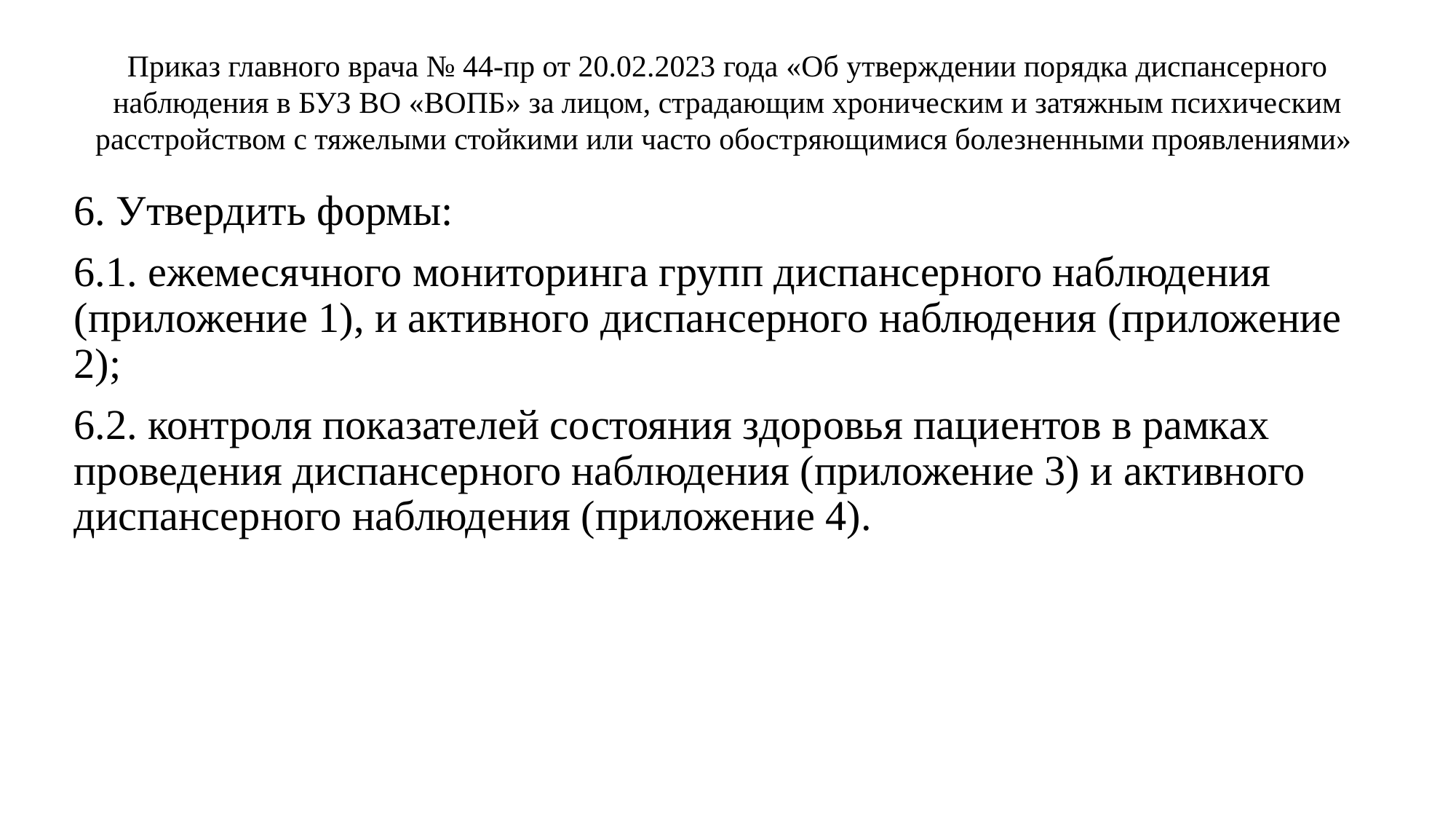

Приказ главного врача № 44-пр от 20.02.2023 года «Об утверждении порядка диспансерного наблюдения в БУЗ ВО «ВОПБ» за лицом, страдающим хроническим и затяжным психическим расстройством с тяжелыми стойкими или часто обостряющимися болезненными проявлениями»
6. Утвердить формы:
6.1. ежемесячного мониторинга групп диспансерного наблюдения (приложение 1), и активного диспансерного наблюдения (приложение 2);
6.2. контроля показателей состояния здоровья пациентов в рамках проведения диспансерного наблюдения (приложение 3) и активного диспансерного наблюдения (приложение 4).